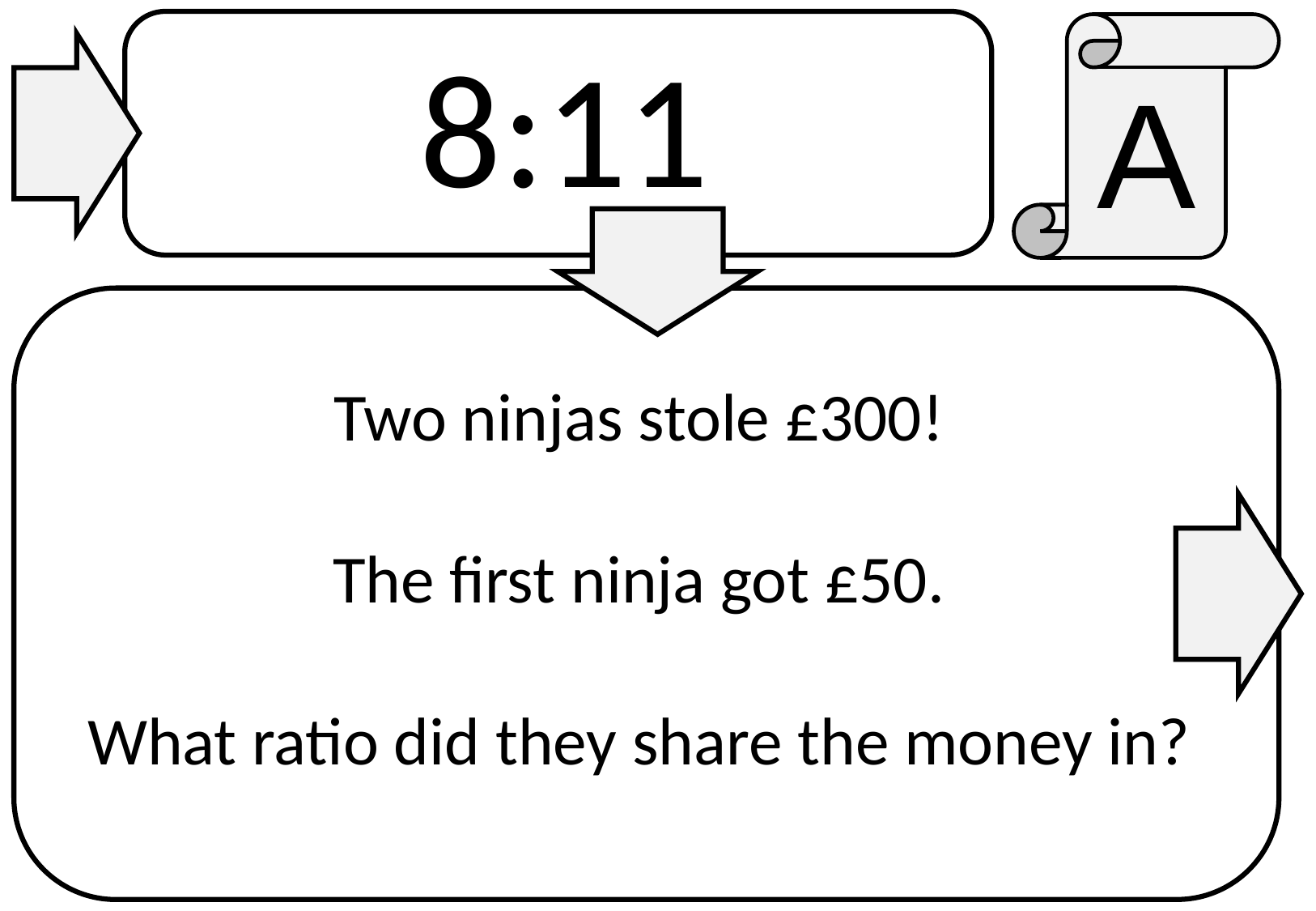

A
8:11

Two ninjas stole £300!

The first ninja got £50.

What ratio did they share the money in?